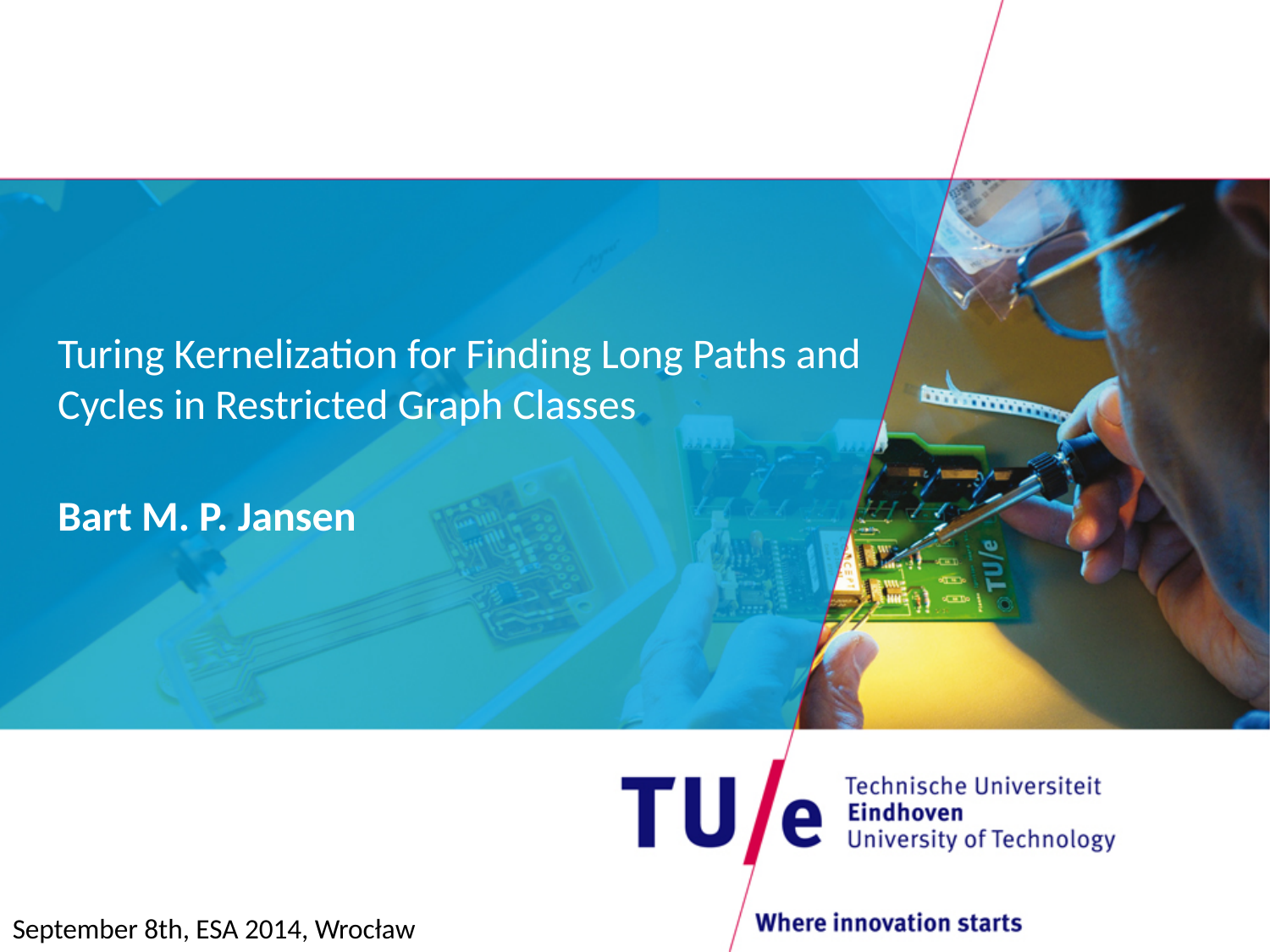

Turing Kernelization for Finding Long Paths and Cycles in Restricted Graph Classes
Bart M. P. Jansen
September 8th, ESA 2014, Wrocław